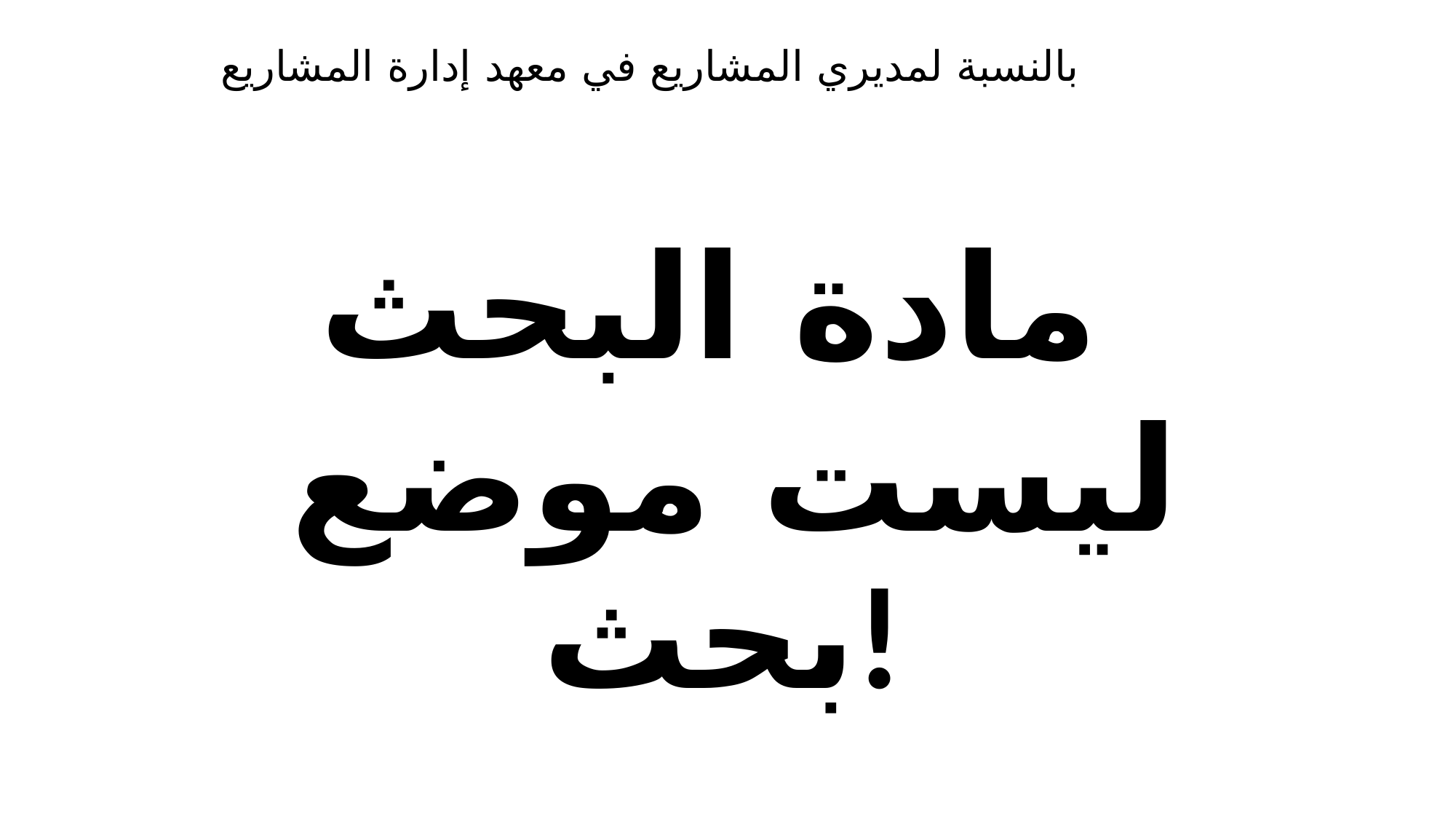

# بالنسبة لمديري المشاريع في معهد إدارة المشاريع
مادة البحث
 ليست موضع بحث!
87